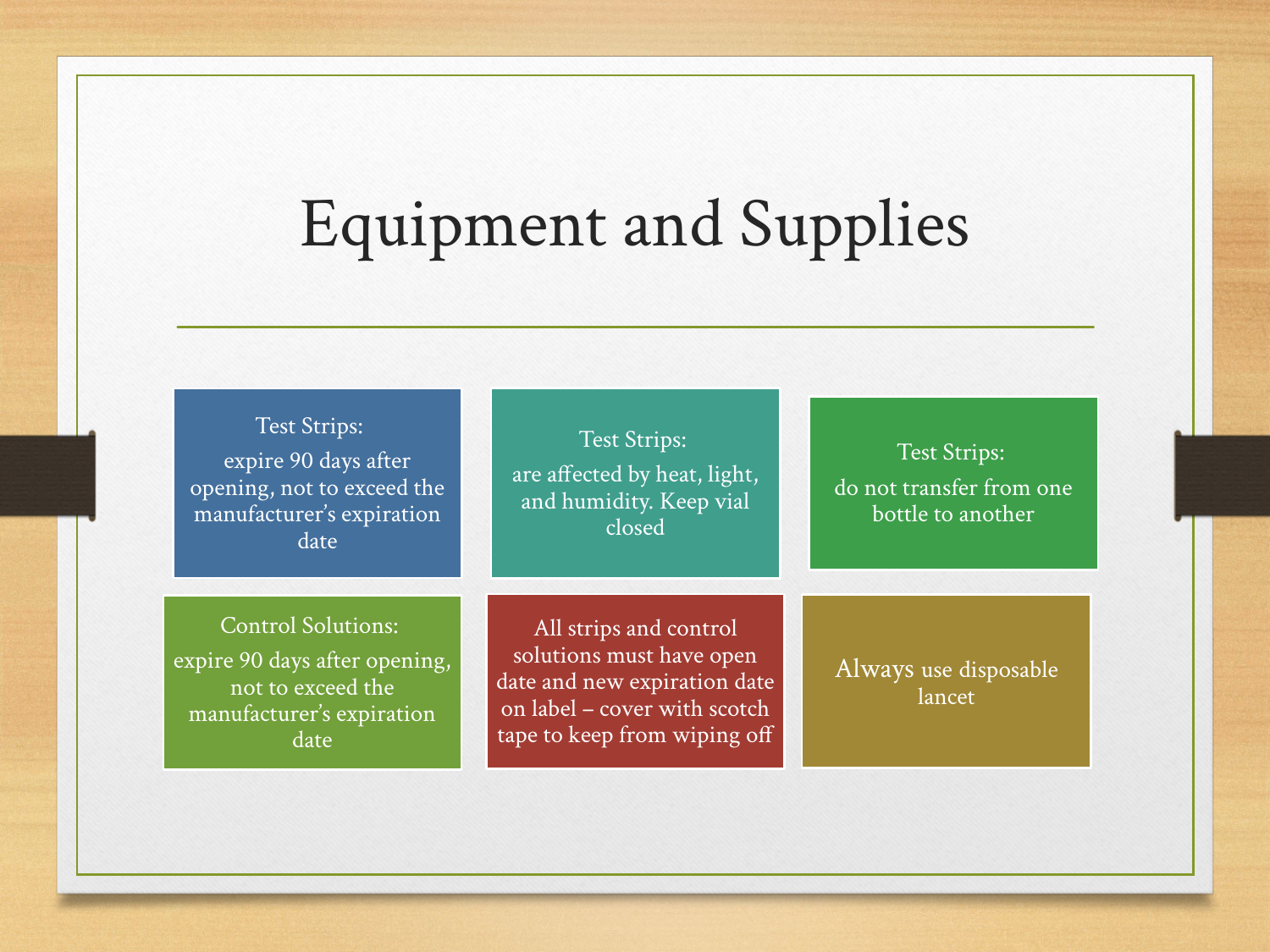

# Equipment and Supplies
Test Strips:
expire 90 days after opening, not to exceed the manufacturer’s expiration date
Test Strips:
are affected by heat, light, and humidity. Keep vial closed
Test Strips:
do not transfer from one bottle to another
Control Solutions:
expire 90 days after opening, not to exceed the manufacturer’s expiration date
Always use disposable lancet
All strips and control solutions must have open date and new expiration date on label – cover with scotch tape to keep from wiping off